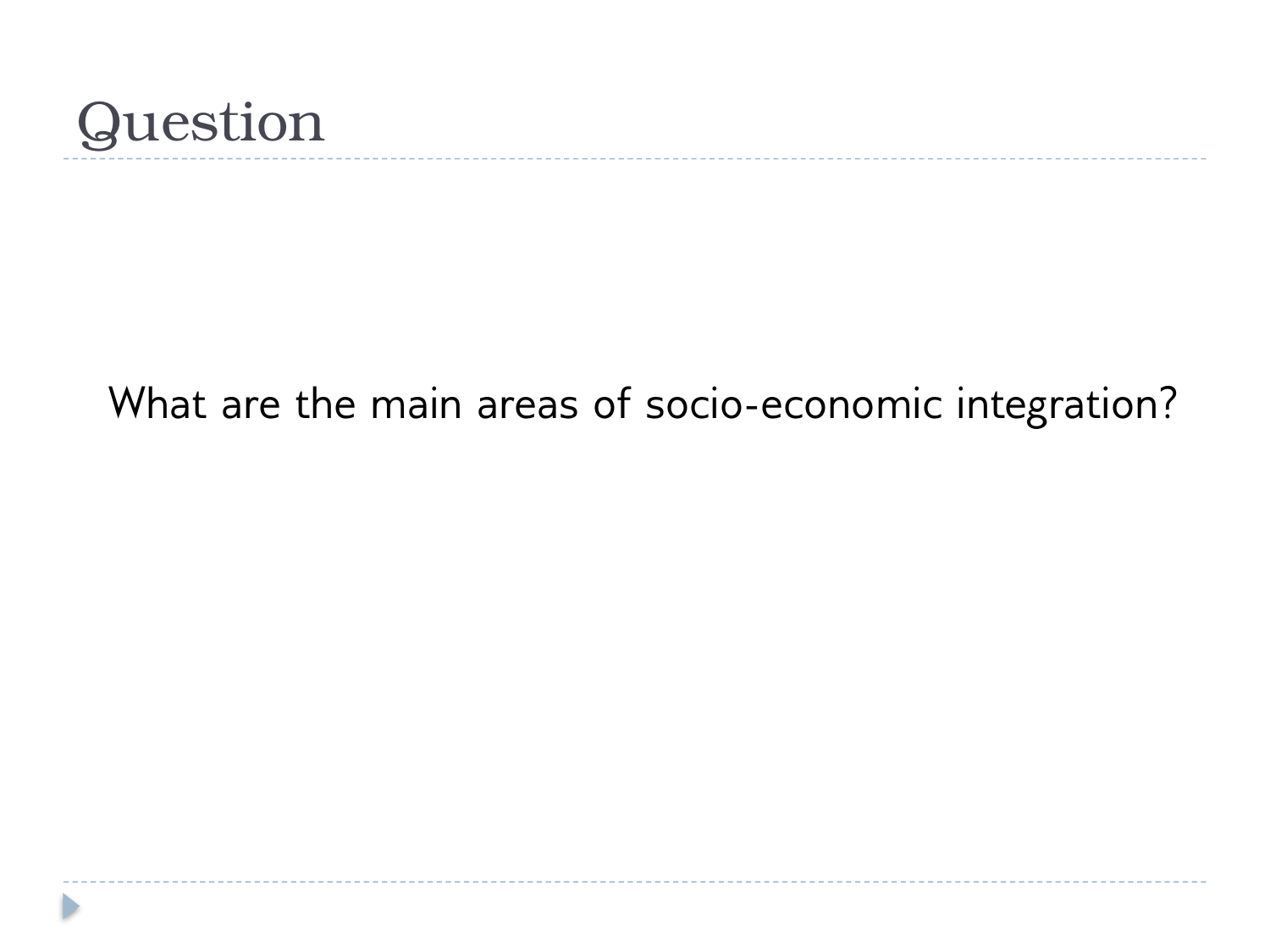

# Question

What are the main areas of socio-economic integration?